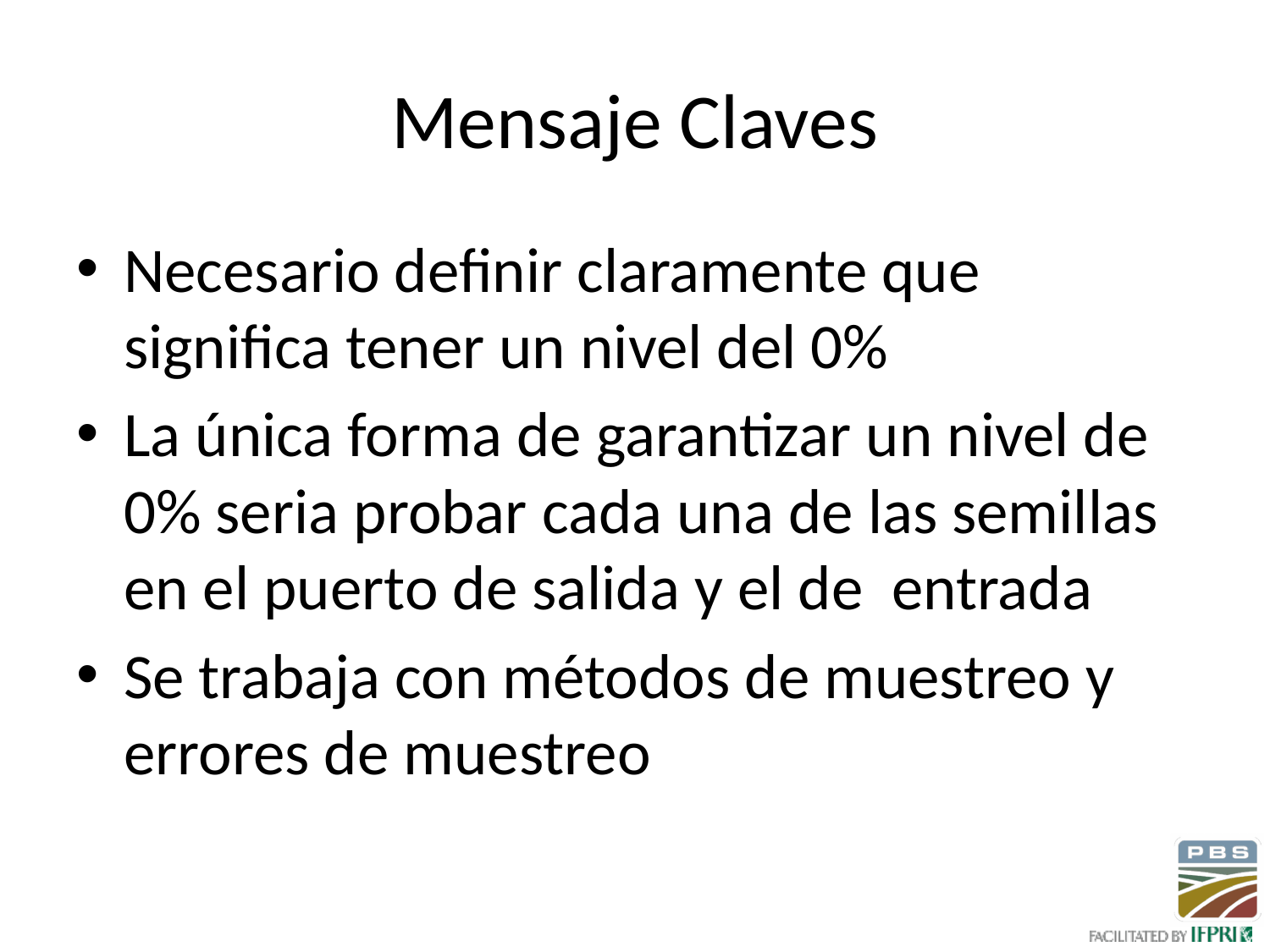

# Mensaje Claves
Necesario definir claramente que significa tener un nivel del 0%
La única forma de garantizar un nivel de 0% seria probar cada una de las semillas en el puerto de salida y el de  entrada
Se trabaja con métodos de muestreo y errores de muestreo